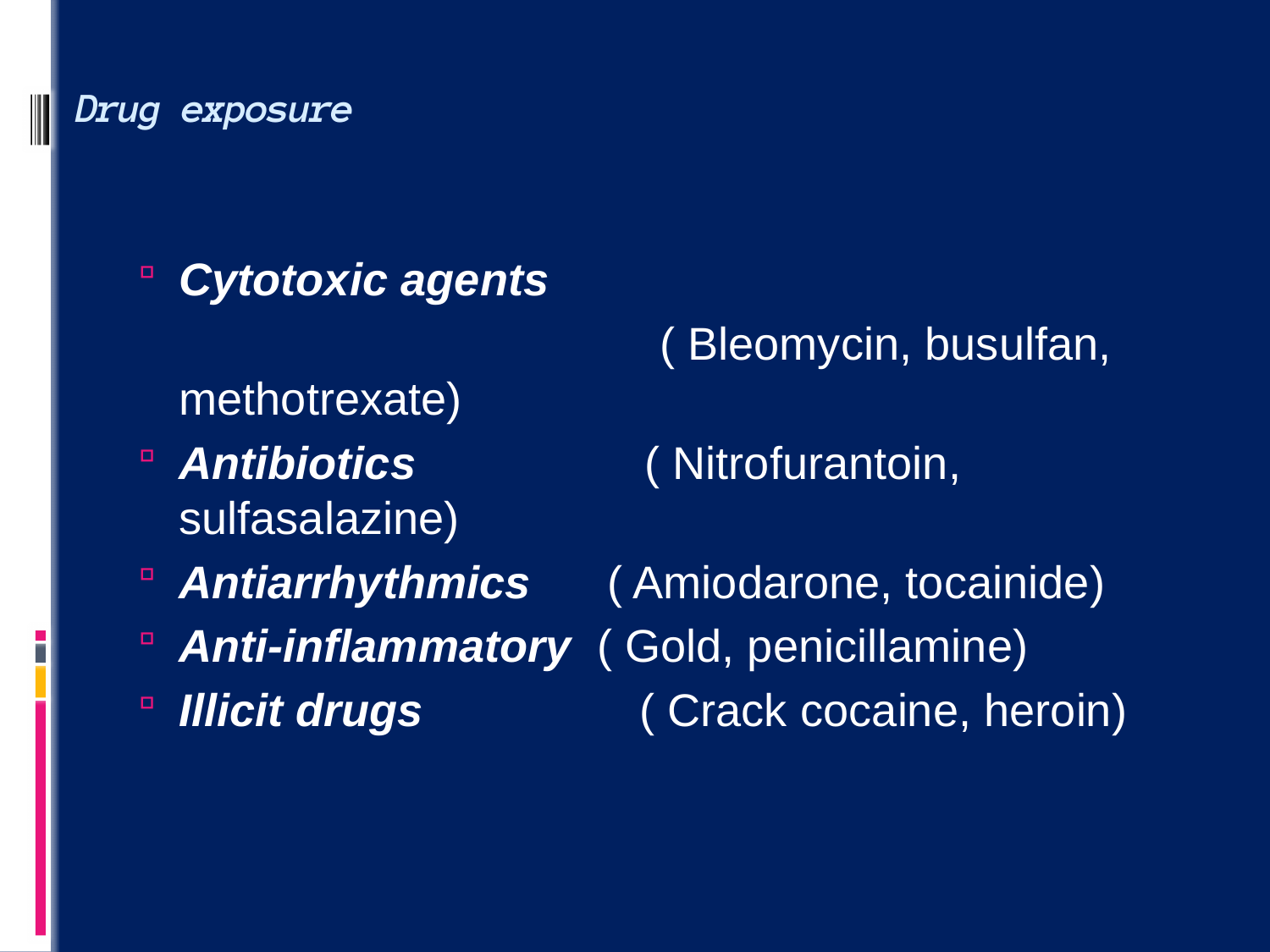

# Drug exposure

Cytotoxic agents
                                         ( Bleomycin, busulfan, methotrexate)
Antibiotics                  ( Nitrofurantoin, sulfasalazine)
Antiarrhythmics      ( Amiodarone, tocainide)
Anti-inflammatory  ( Gold, penicillamine)
Illicit drugs                 ( Crack cocaine, heroin)